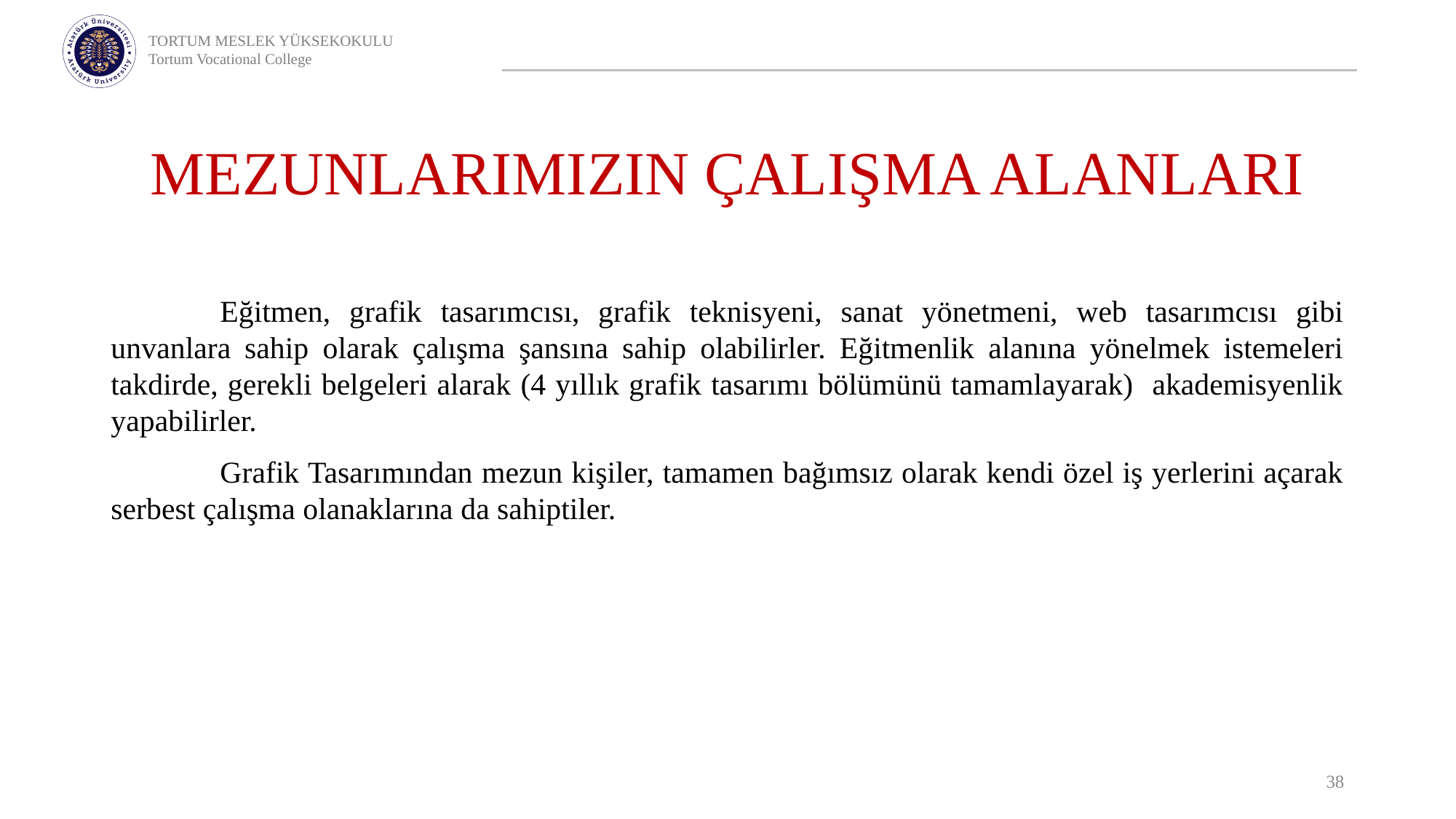

# MEZUNLARIMIZIN ÇALIŞMA ALANLARI
	Eğitmen, grafik tasarımcısı, grafik teknisyeni, sanat yönetmeni, web tasarımcısı gibi unvanlara sahip olarak çalışma şansına sahip olabilirler. Eğitmenlik alanına yönelmek istemeleri takdirde, gerekli belgeleri alarak (4 yıllık grafik tasarımı bölümünü tamamlayarak)  akademisyenlik yapabilirler.
	Grafik Tasarımından mezun kişiler, tamamen bağımsız olarak kendi özel iş yerlerini açarak serbest çalışma olanaklarına da sahiptiler.

38